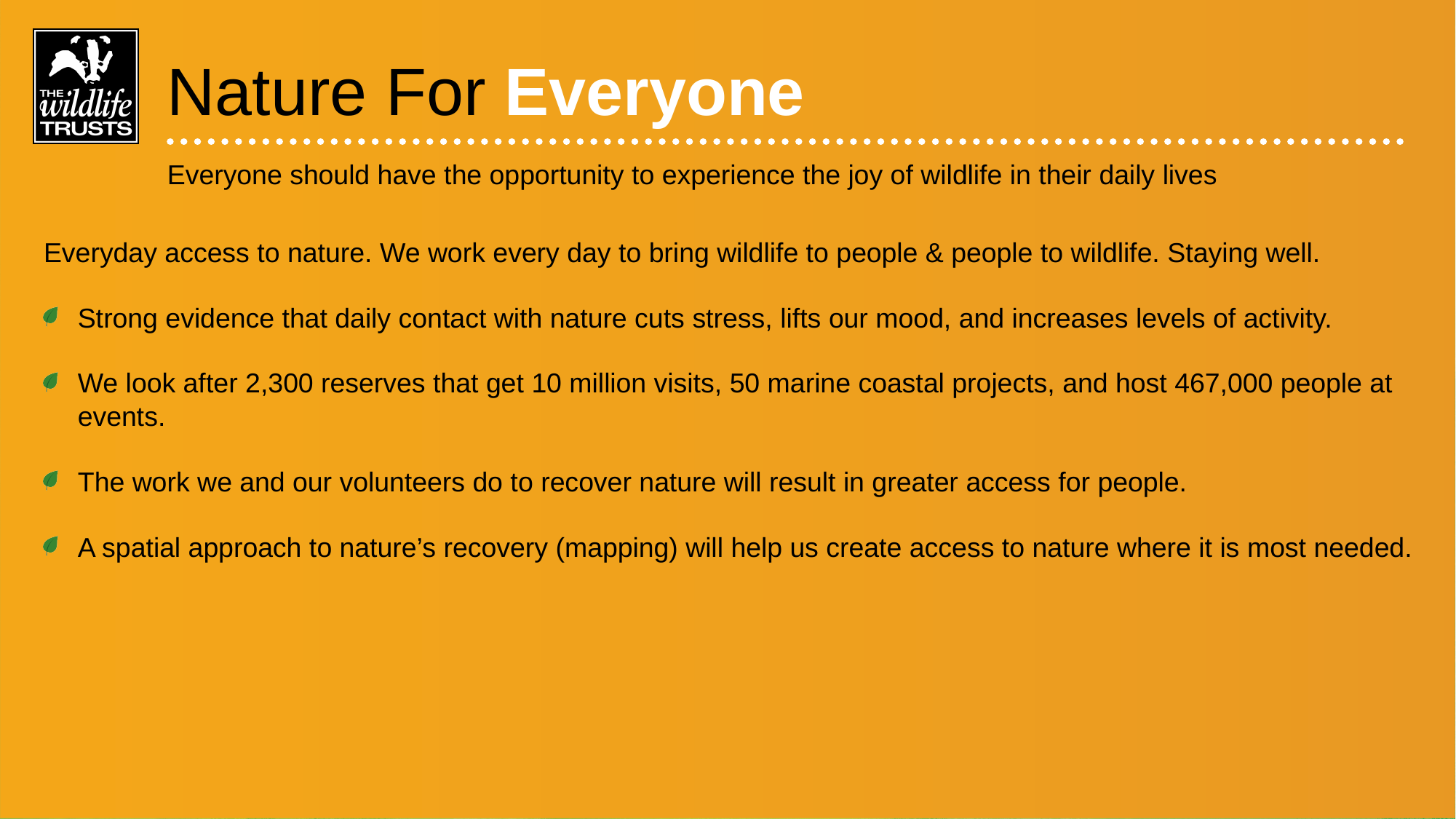

Nature For Everyone
Everyone should have the opportunity to experience the joy of wildlife in their daily lives
Everyday access to nature. We work every day to bring wildlife to people & people to wildlife. Staying well.

Strong evidence that daily contact with nature cuts stress, lifts our mood, and increases levels of activity.

We look after 2,300 reserves that get 10 million visits, 50 marine coastal projects, and host 467,000 people at events.

The work we and our volunteers do to recover nature will result in greater access for people.

A spatial approach to nature’s recovery (mapping) will help us create access to nature where it is most needed.